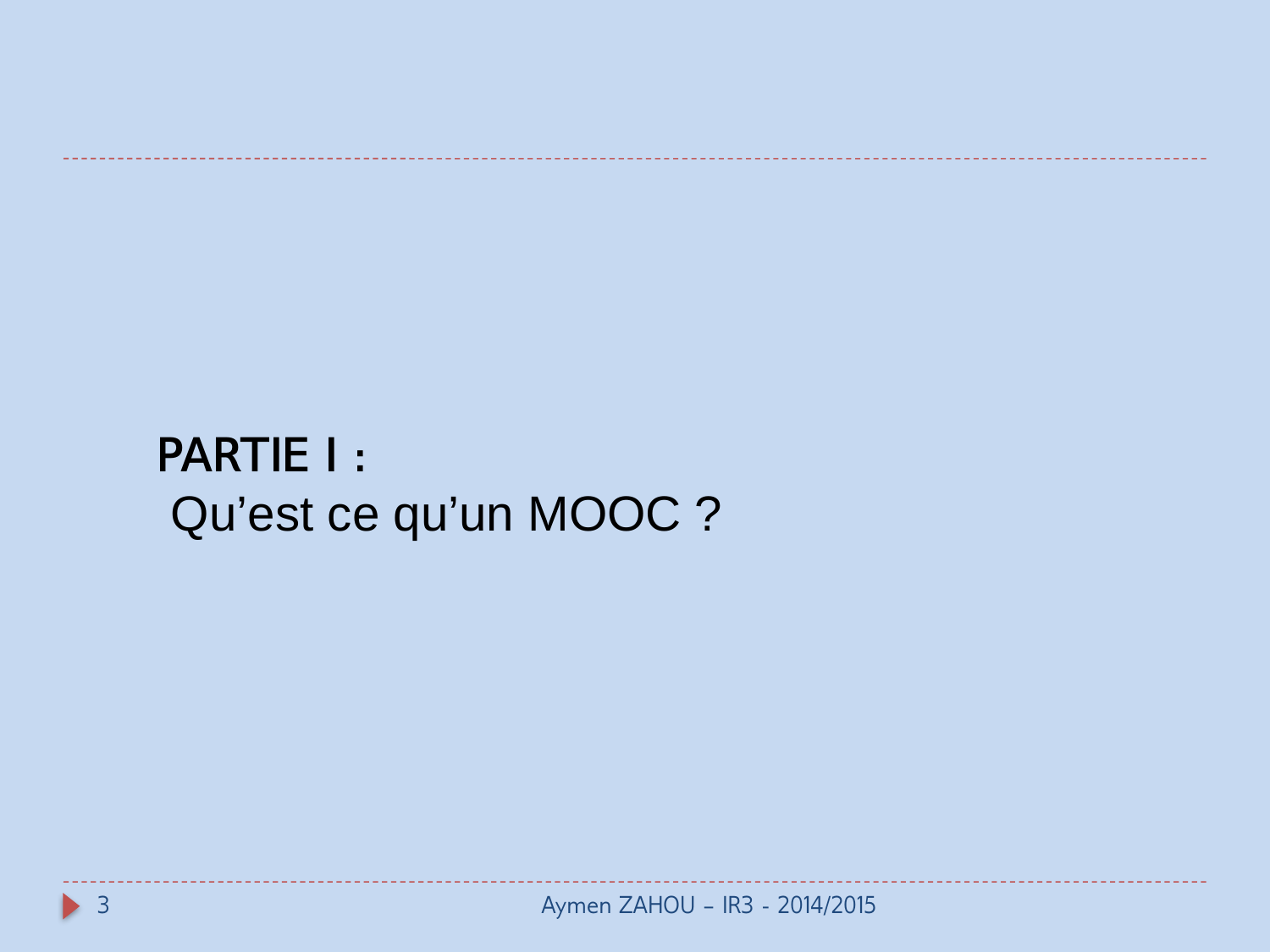

PARTIE I :
 Qu’est ce qu’un MOOC ?
3
Aymen ZAHOU – IR3 - 2014/2015